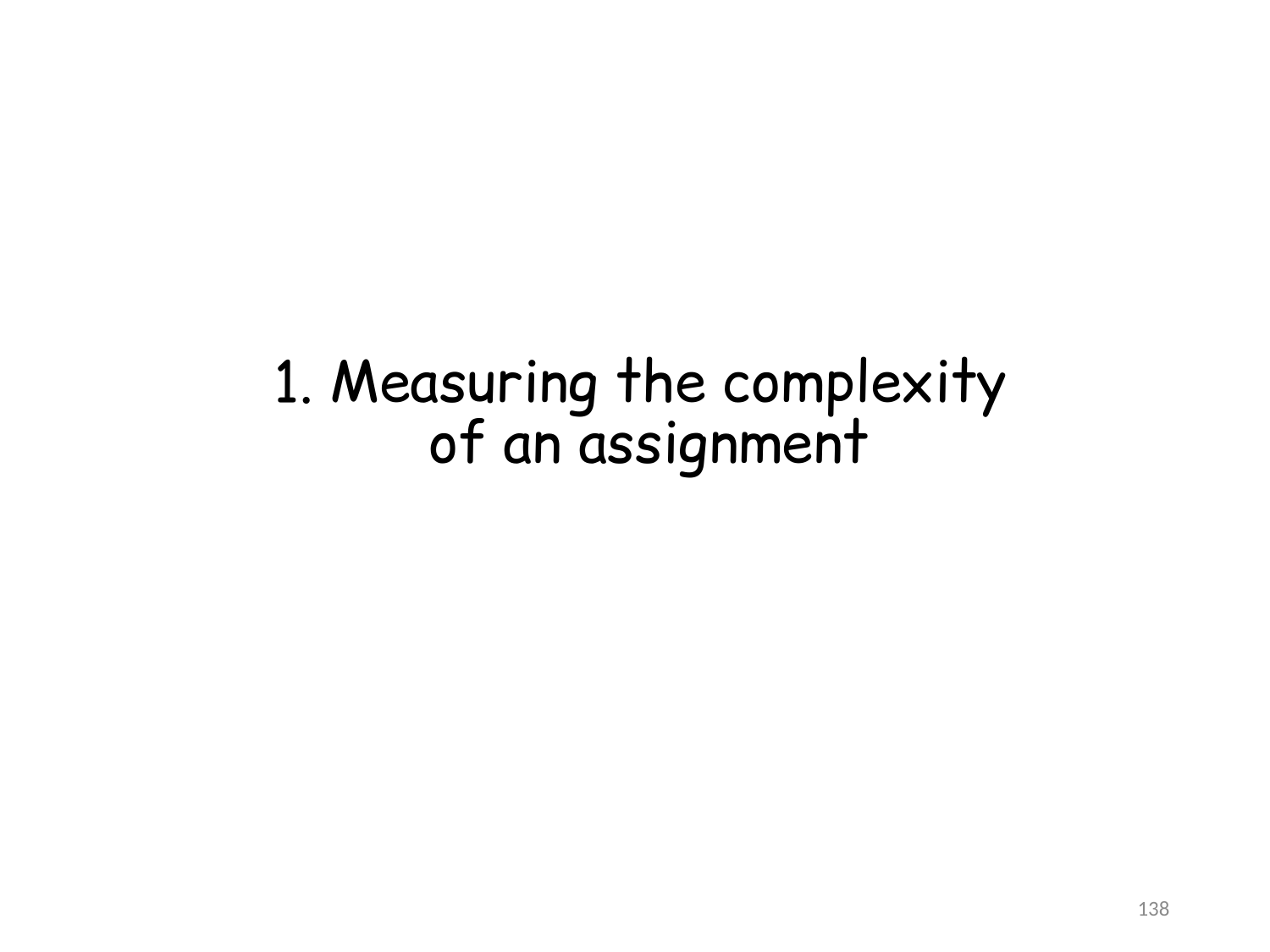

# 1. Measuring the complexity of an assignment
138